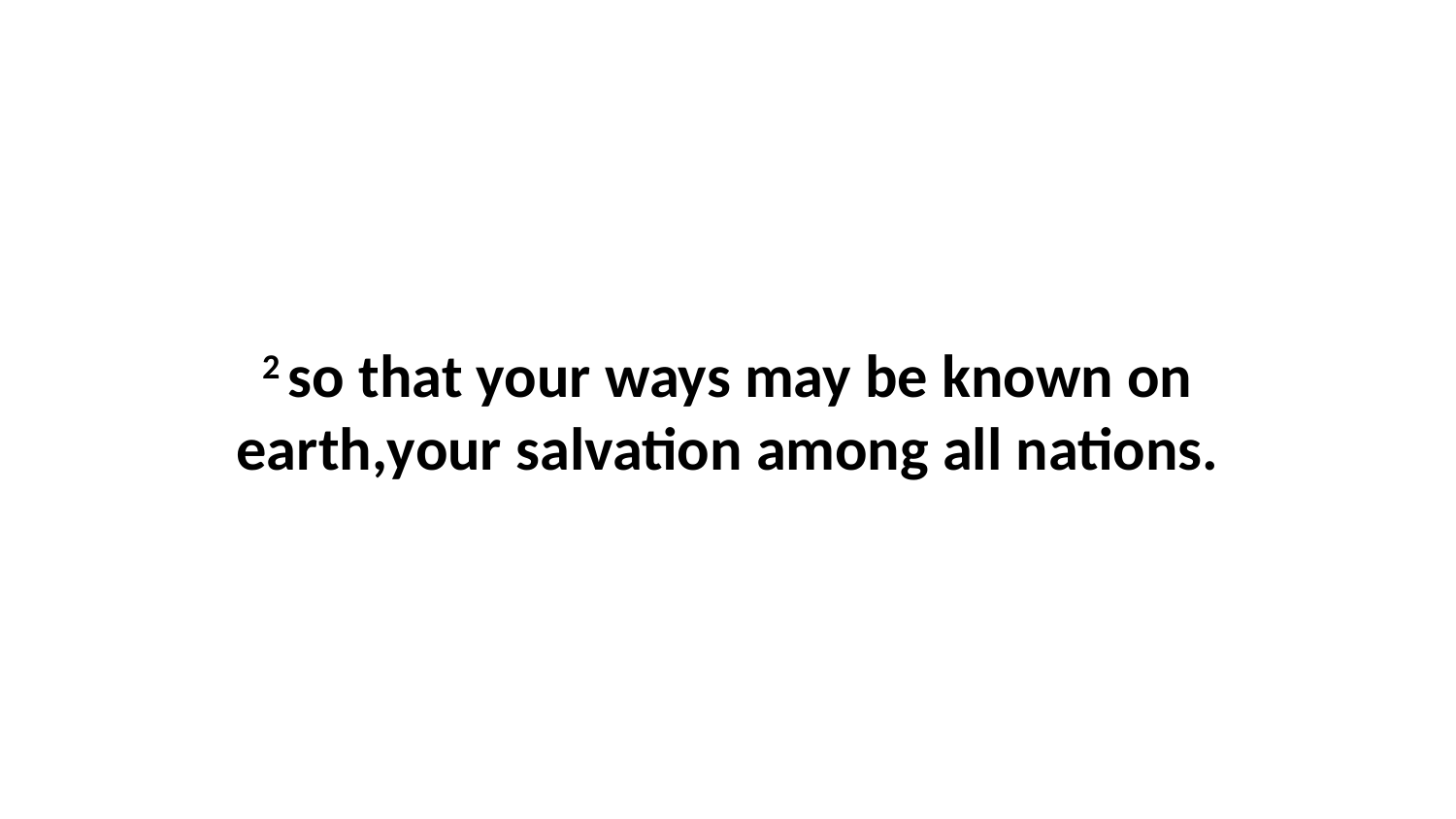

2 so that your ways may be known on earth,your salvation among all nations.